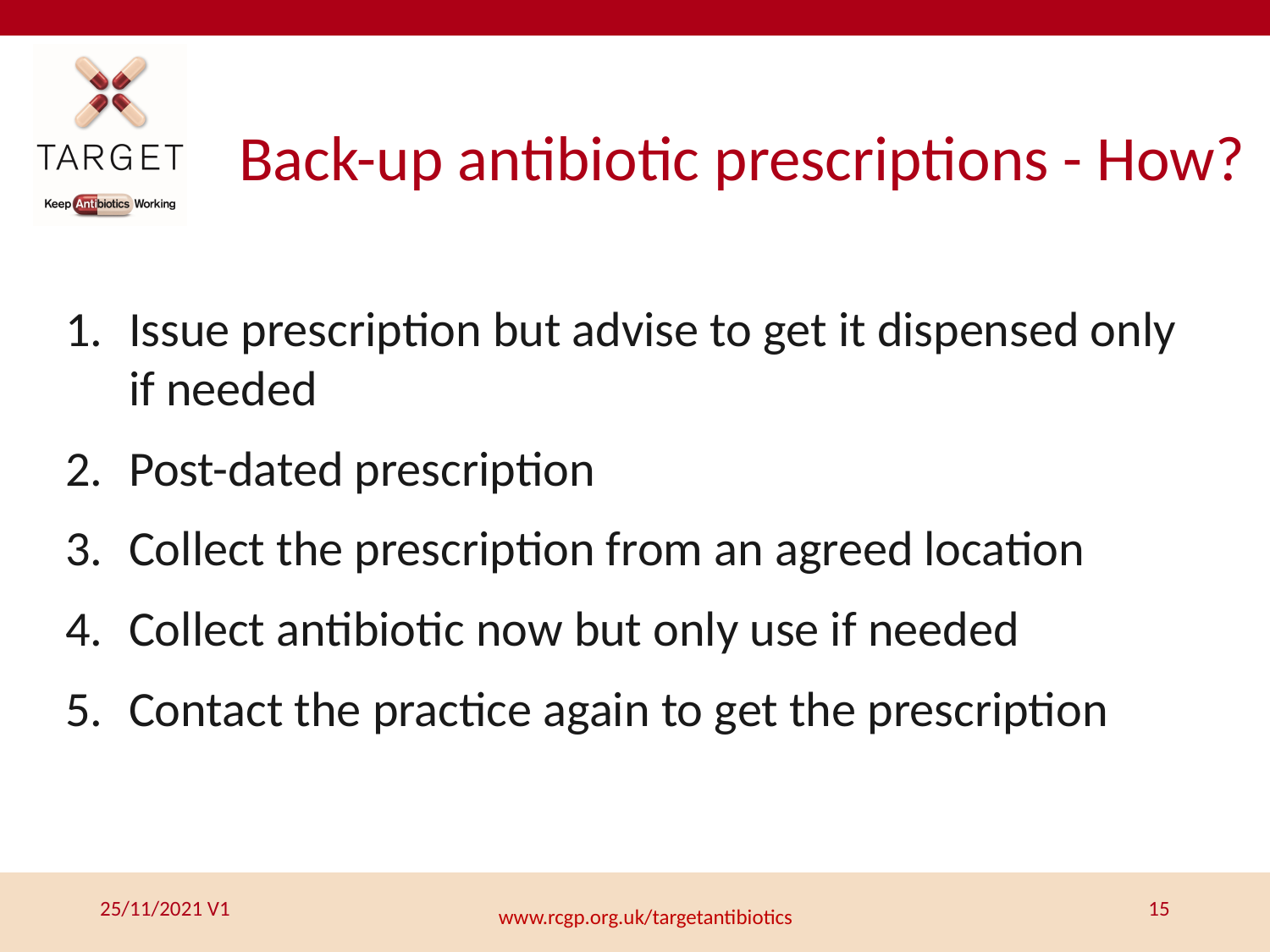

Back-up antibiotic prescriptions - How?
Issue prescription but advise to get it dispensed only if needed
Post-dated prescription
Collect the prescription from an agreed location
Collect antibiotic now but only use if needed
Contact the practice again to get the prescription
25/11/2021 V1
15
www.rcgp.org.uk/targetantibiotics